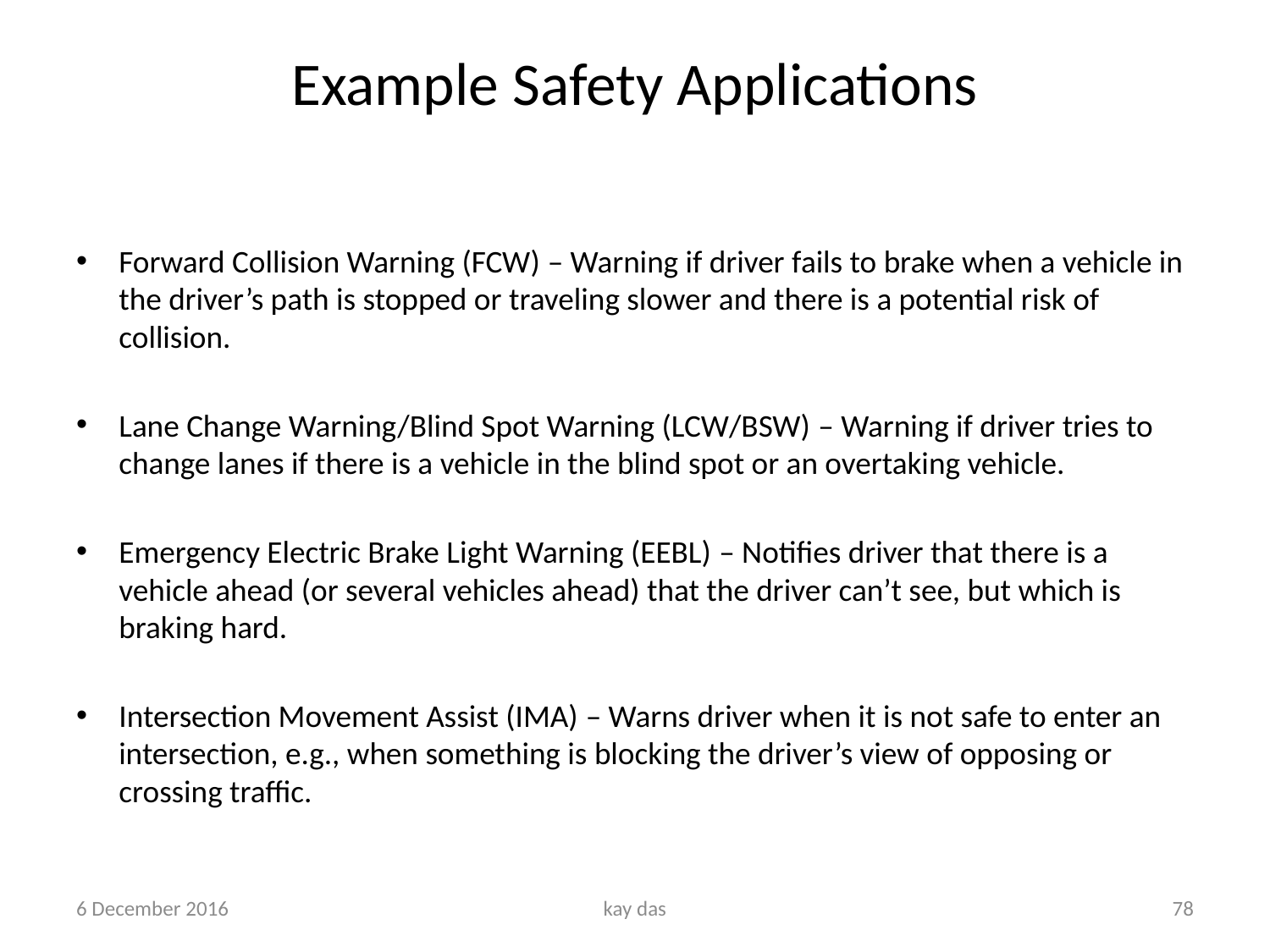

# Example Safety Applications

Forward Collision Warning (FCW) – Warning if driver fails to brake when a vehicle in the driver’s path is stopped or traveling slower and there is a potential risk of collision.

Lane Change Warning/Blind Spot Warning (LCW/BSW) – Warning if driver tries to change lanes if there is a vehicle in the blind spot or an overtaking vehicle.

Emergency Electric Brake Light Warning (EEBL) – Notifies driver that there is a vehicle ahead (or several vehicles ahead) that the driver can’t see, but which is braking hard.

Intersection Movement Assist (IMA) – Warns driver when it is not safe to enter an intersection, e.g., when something is blocking the driver’s view of opposing or crossing traffic.

6 December 2016
kay das
78